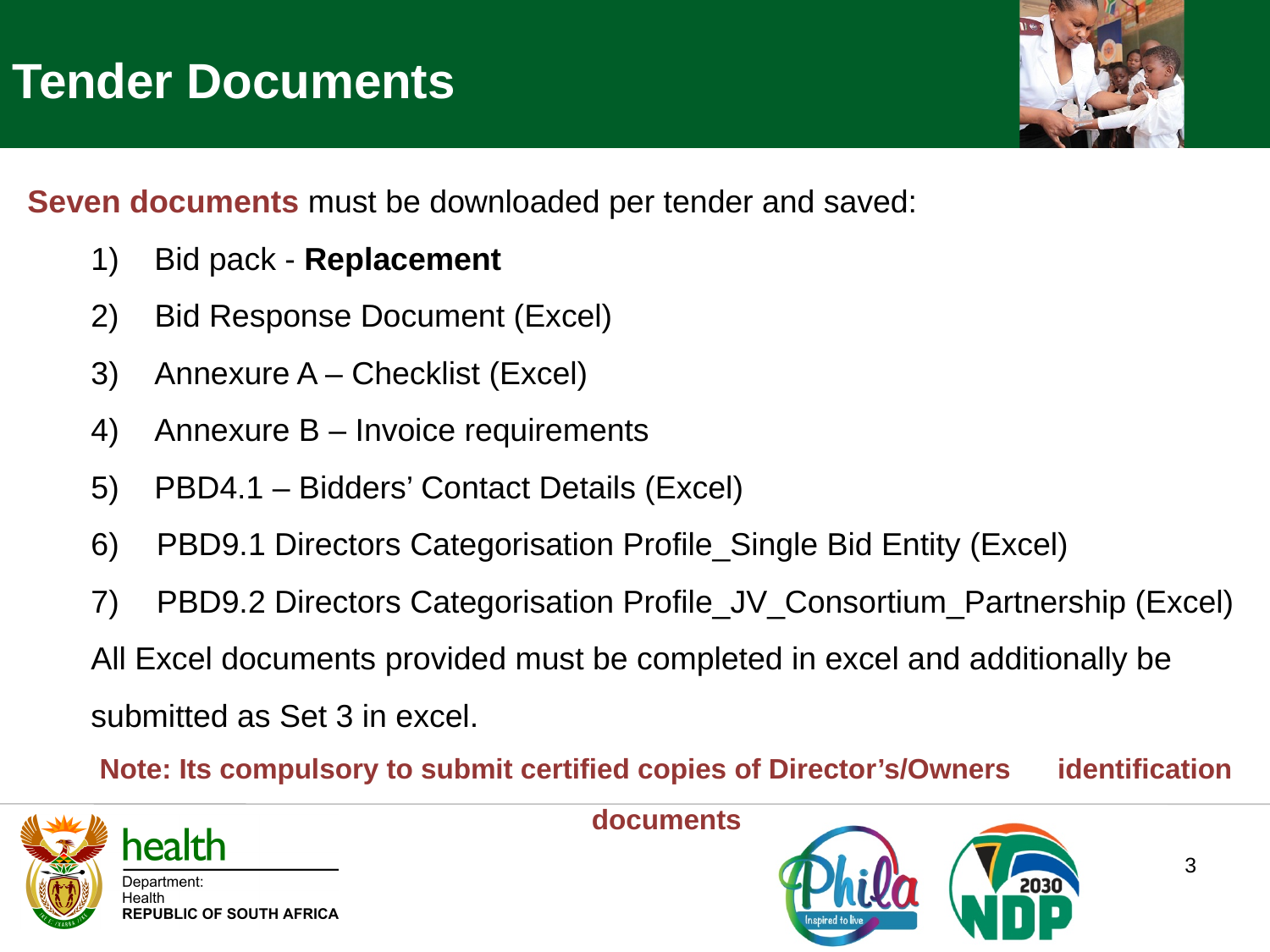

Tender Documents
Seven documents must be downloaded per tender and saved:
Bid pack - Replacement
2)    Bid Response Document (Excel)
Annexure A – Checklist (Excel)
Annexure B – Invoice requirements
PBD4.1 – Bidders’ Contact Details (Excel)
  PBD9.1 Directors Categorisation Profile_Single Bid Entity (Excel)
  PBD9.2 Directors Categorisation Profile_JV_Consortium_Partnership (Excel)
All Excel documents provided must be completed in excel and additionally be submitted as Set 3 in excel.
Note: Its compulsory to submit certified copies of Director’s/Owners      identification documents
3